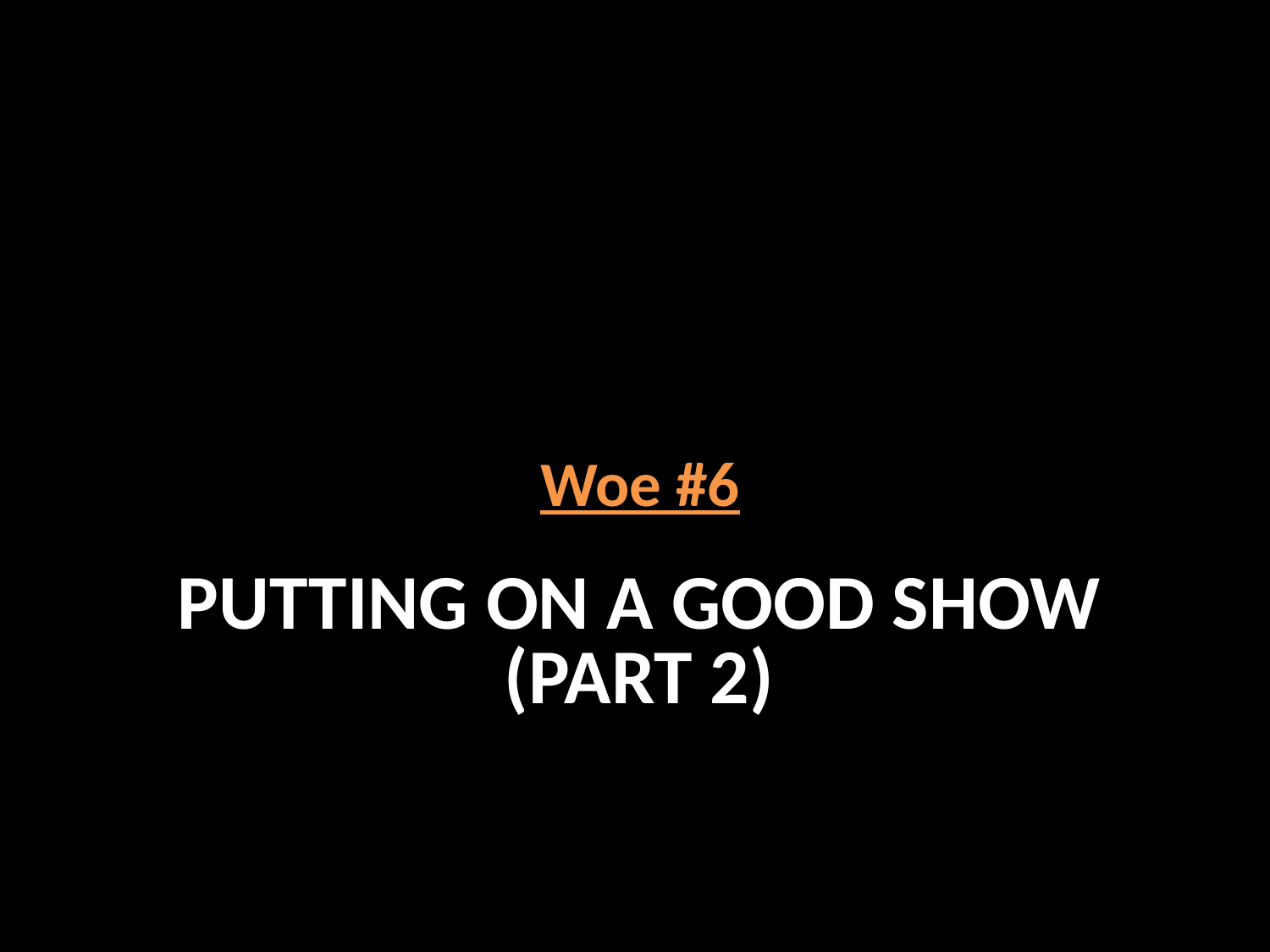

Woe #6
# Putting on a good show (part 2)